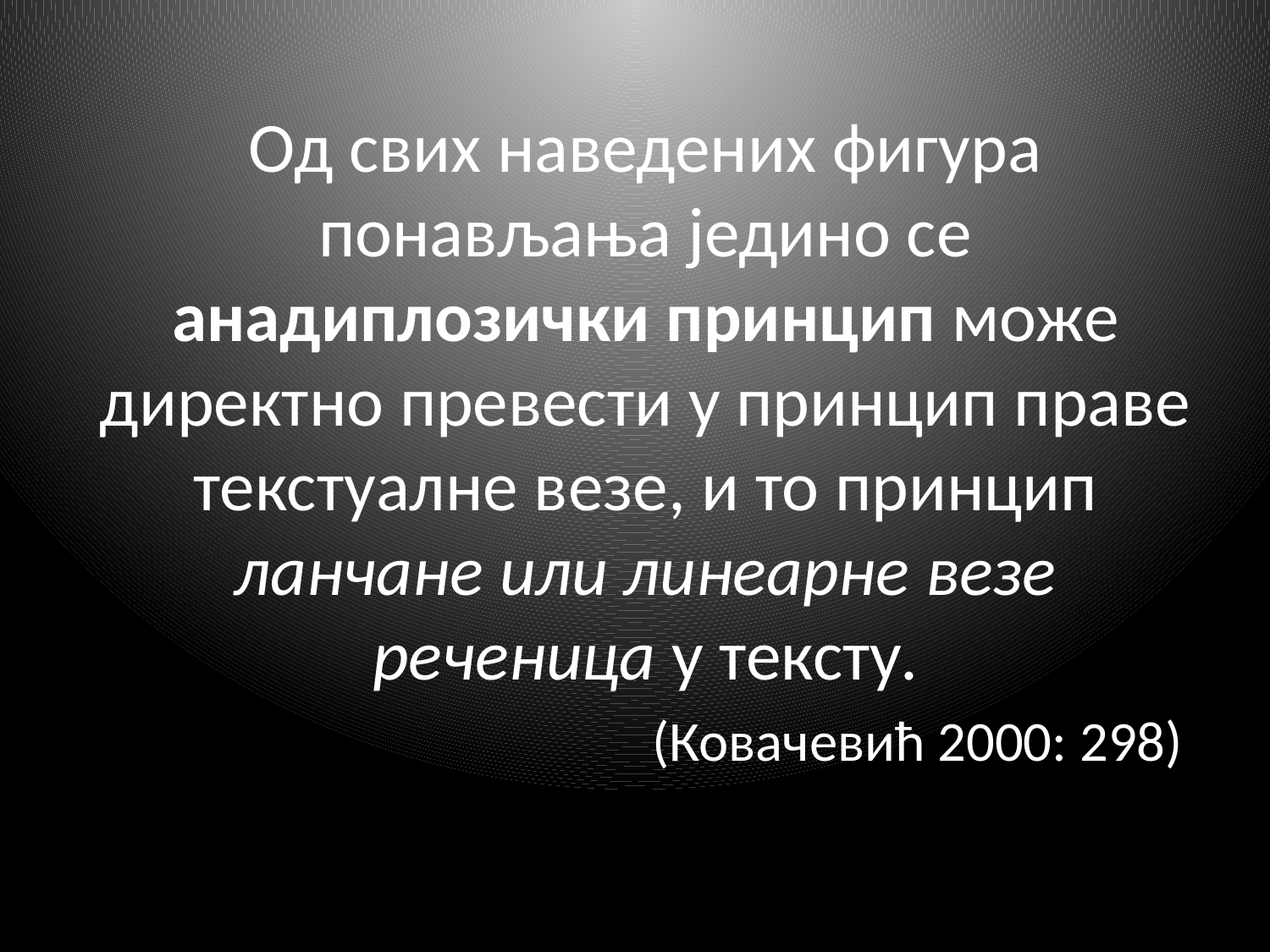

Од свих наведених фигура понављања једино се анадиплозички принцип може директно превести у принцип праве текстуалне везе, и то принцип ланчане или линеарне везе реченица у тексту.
                                                (Ковачевић 2000: 298)